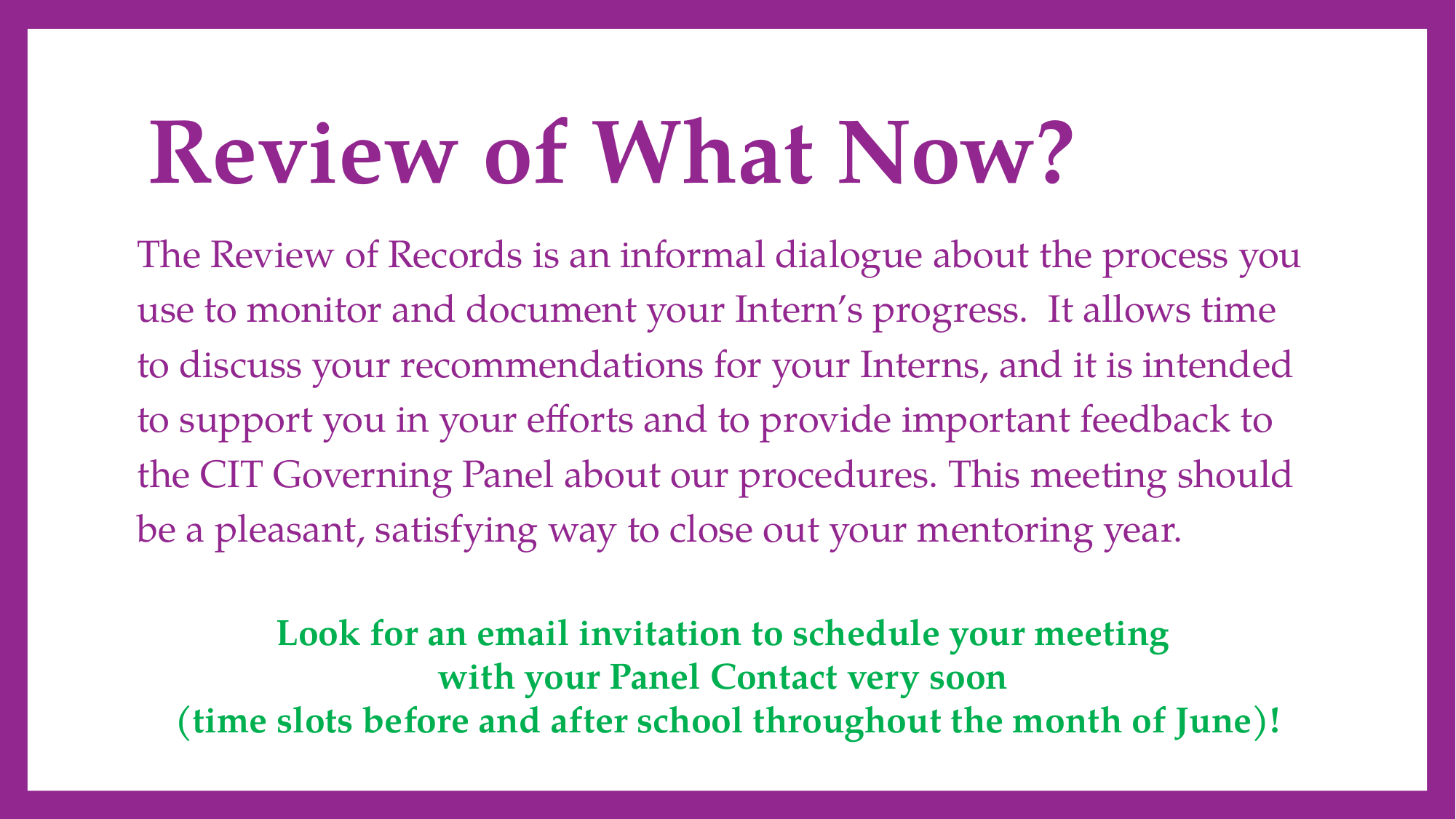

# Review of What Now?
The Review of Records is an informal dialogue about the process you use to monitor and document your Intern’s progress.  It allows time to discuss your recommendations for your Interns, and it is intended to support you in your efforts and to provide important feedback to the CIT Governing Panel about our procedures. This meeting should be a pleasant, satisfying way to close out your mentoring year.
Look for an email invitation to schedule your meeting
with your Panel Contact very soon
(time slots before and after school throughout the month of June)!